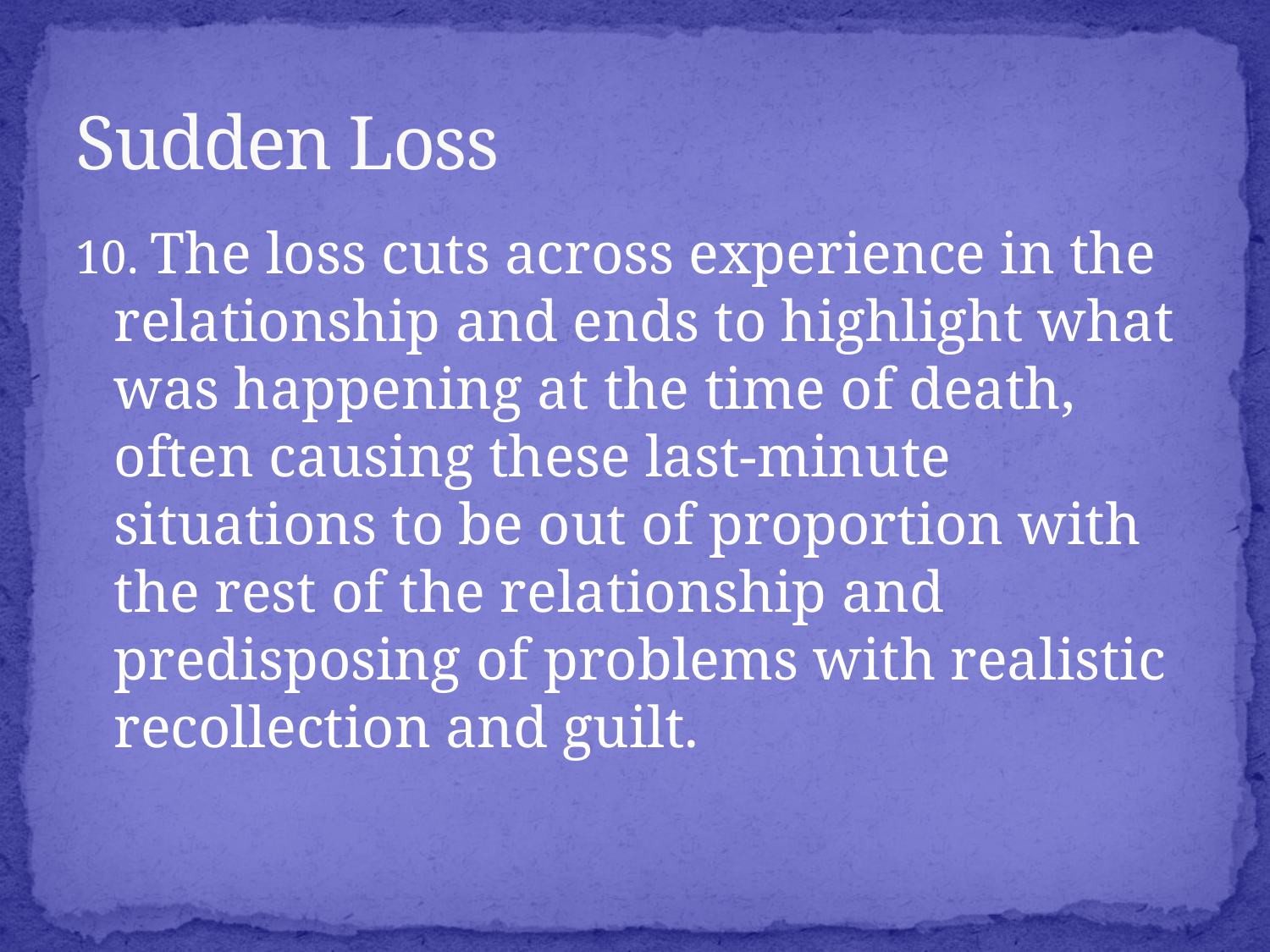

# Sudden Loss
10. The loss cuts across experience in the relationship and ends to highlight what was happening at the time of death, often causing these last-minute situations to be out of proportion with the rest of the relationship and predisposing of problems with realistic recollection and guilt.